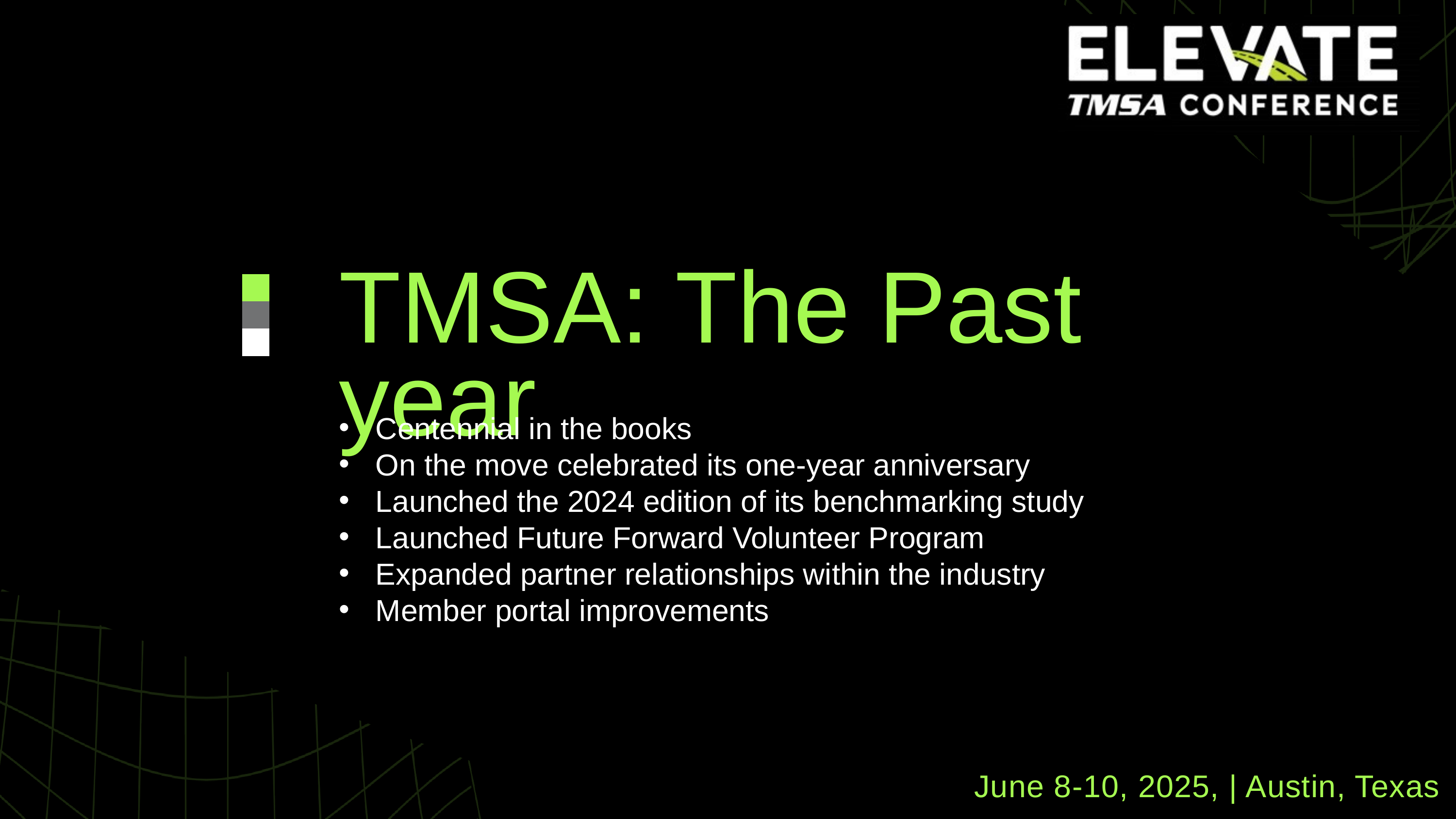

TMSA: The Past year
Centennial in the books
On the move celebrated its one-year anniversary
Launched the 2024 edition of its benchmarking study
Launched Future Forward Volunteer Program
Expanded partner relationships within the industry
Member portal improvements

June 8-10, 2025, | Austin, Texas